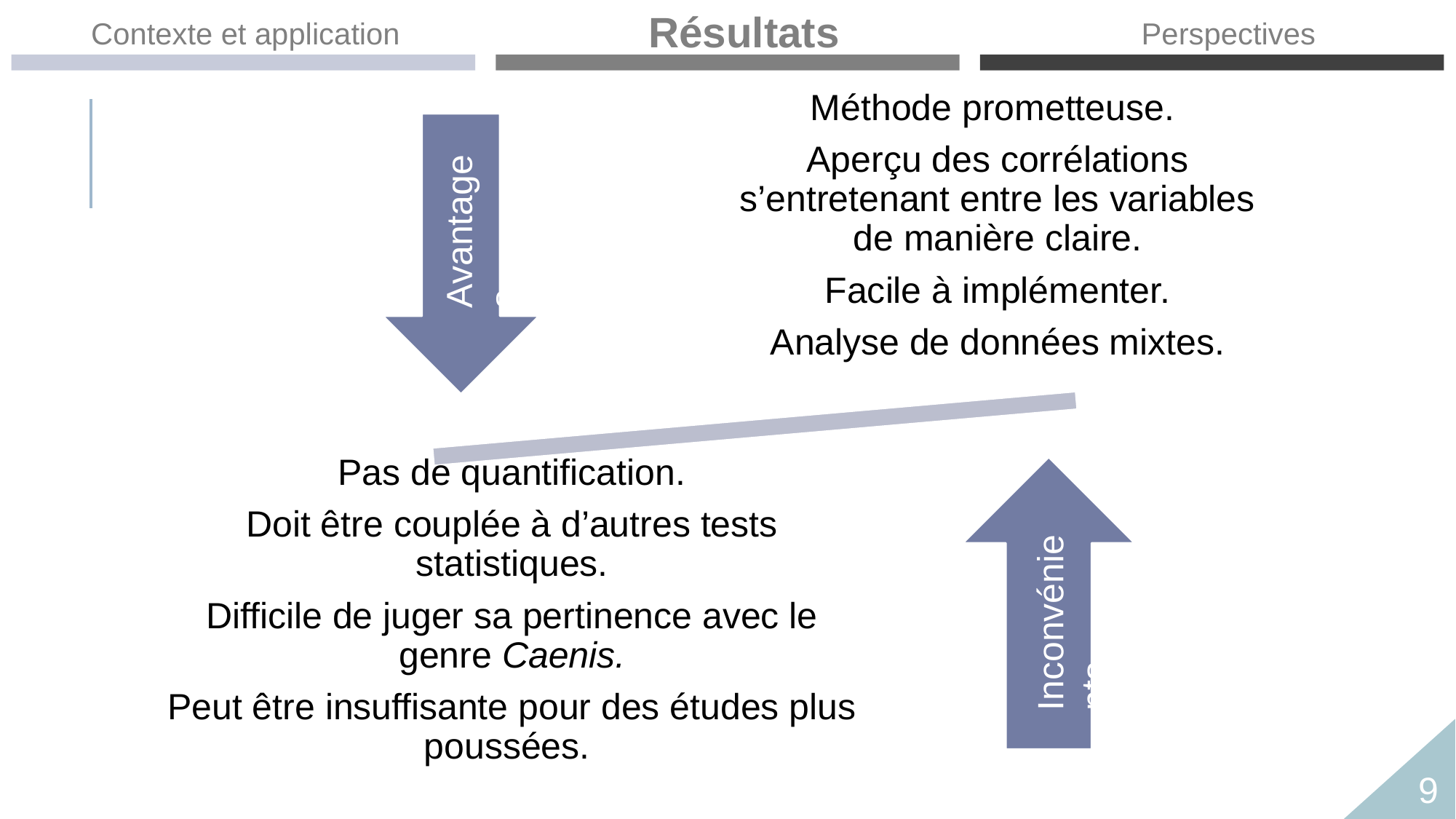

Résultats
Contexte et application
Perspectives

Méthode prometteuse.
Aperçu des corrélations s’entretenant entre les variables de manière claire.
Facile à implémenter.
Analyse de données mixtes.
Pas de quantification.
Doit être couplée à d’autres tests statistiques.
Difficile de juger sa pertinence avec le genre Caenis.
Peut être insuffisante pour des études plus poussées.

Avantages
Inconvénients

9